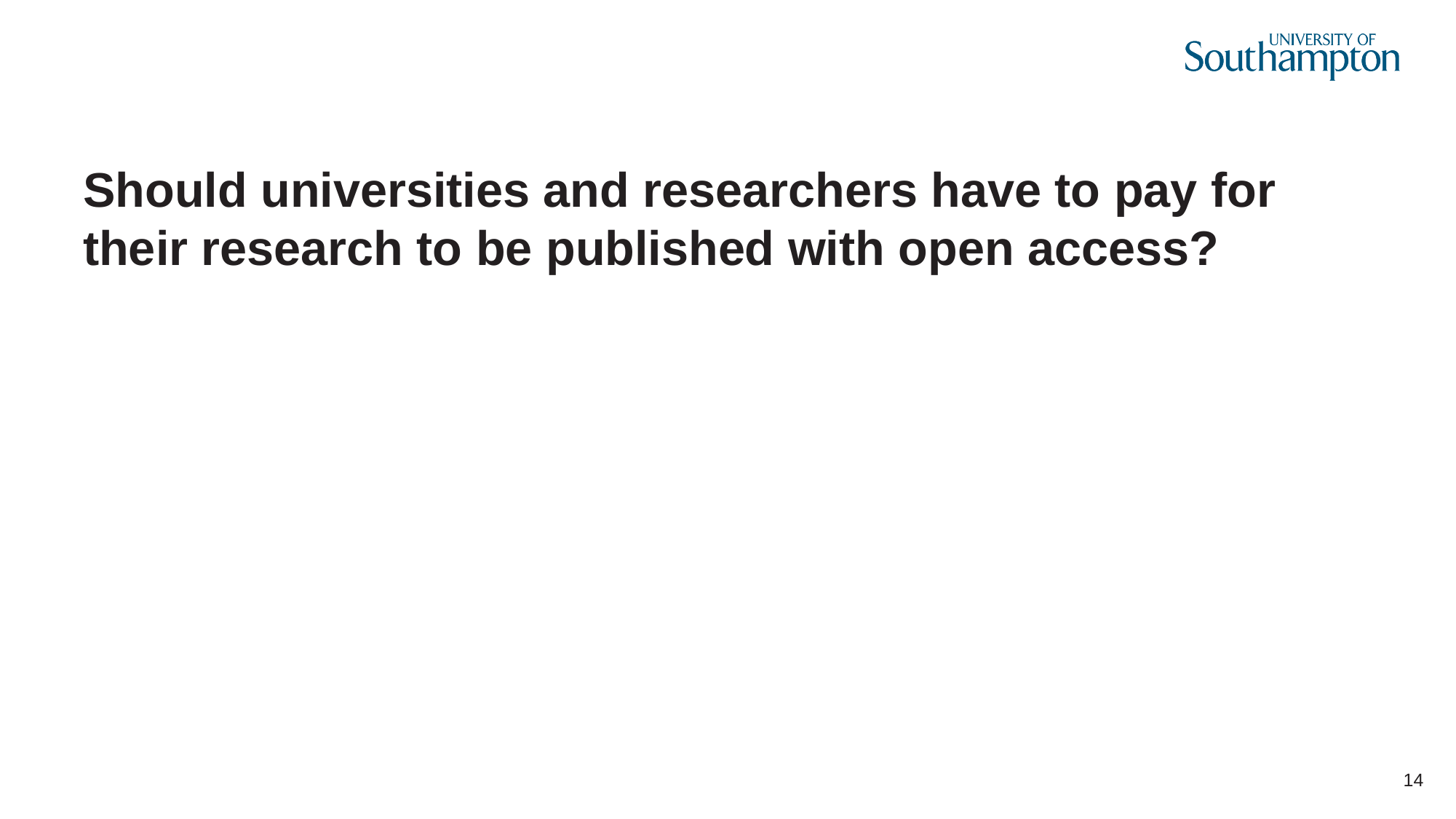

Should universities and researchers have to pay for their research to be published with open access?
Yes because of lost revenue to the publishing company
Yes because publishers are providing a service
No because this would restrict published research to that which has sufficient funding to pay the fees
If they should pay how much should it be?